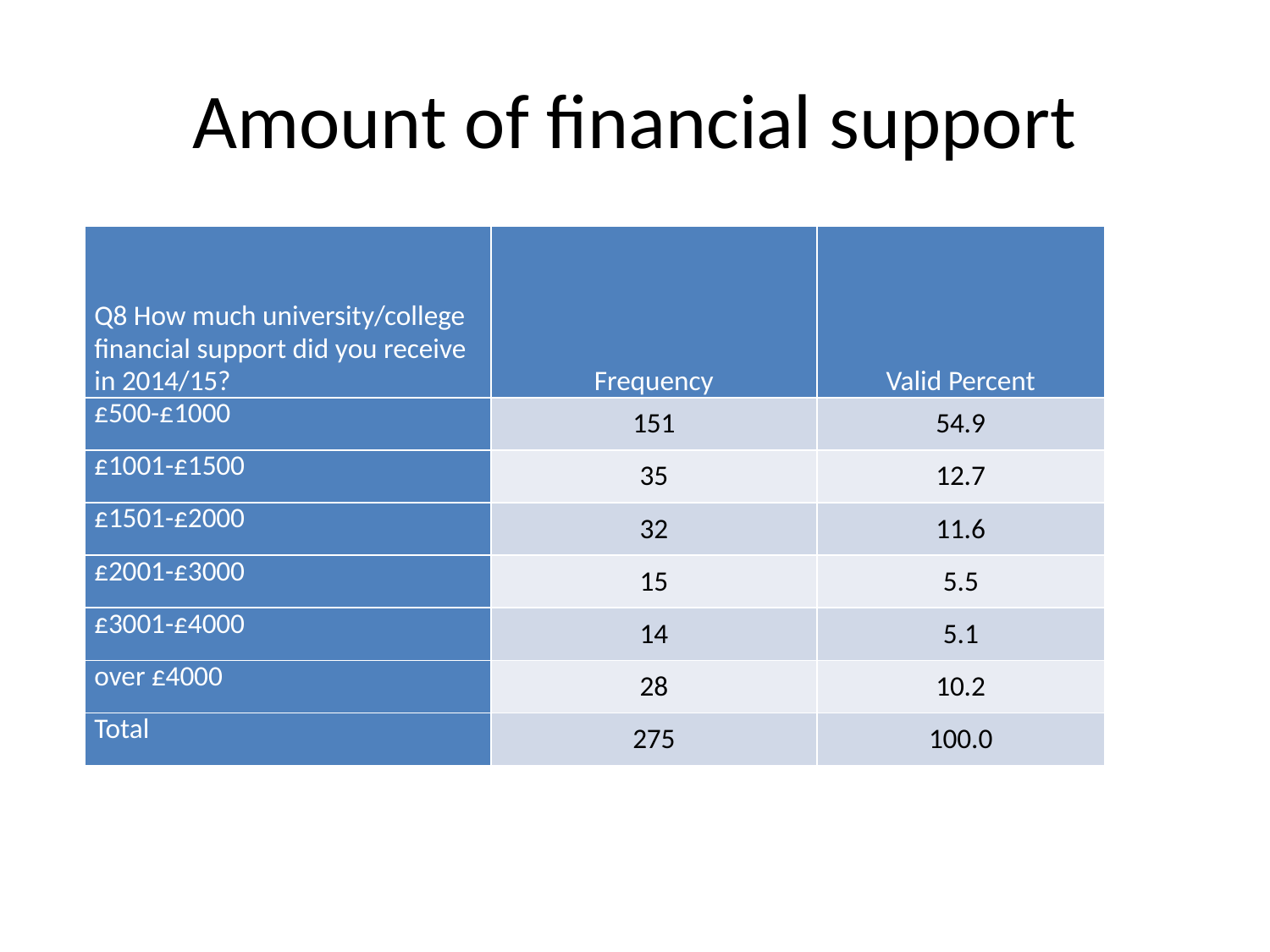

# Amount of financial support
| Q8 How much university/college financial support did you receive in 2014/15? | Frequency | Valid Percent |
| --- | --- | --- |
| £500-£1000 | 151 | 54.9 |
| £1001-£1500 | 35 | 12.7 |
| £1501-£2000 | 32 | 11.6 |
| £2001-£3000 | 15 | 5.5 |
| £3001-£4000 | 14 | 5.1 |
| over £4000 | 28 | 10.2 |
| Total | 275 | 100.0 |